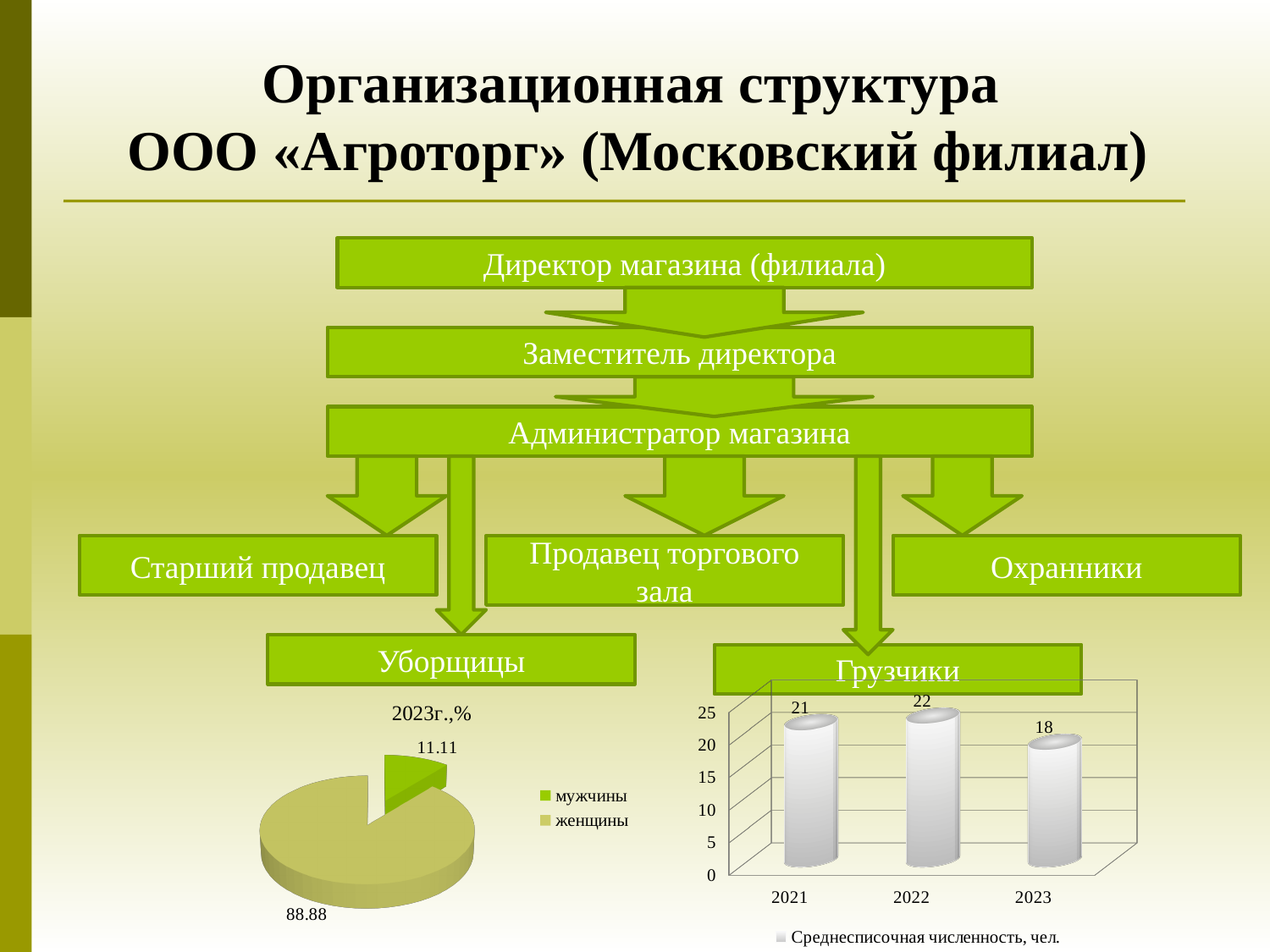

# Организационная структура ООО «Агроторг» (Московский филиал)
Директор магазина (филиала)

Заместитель директора

Администратор магазина

Старший продавец
Продавец торгового зала
Охранники
Уборщицы
Грузчики

[unsupported chart]

[unsupported chart]